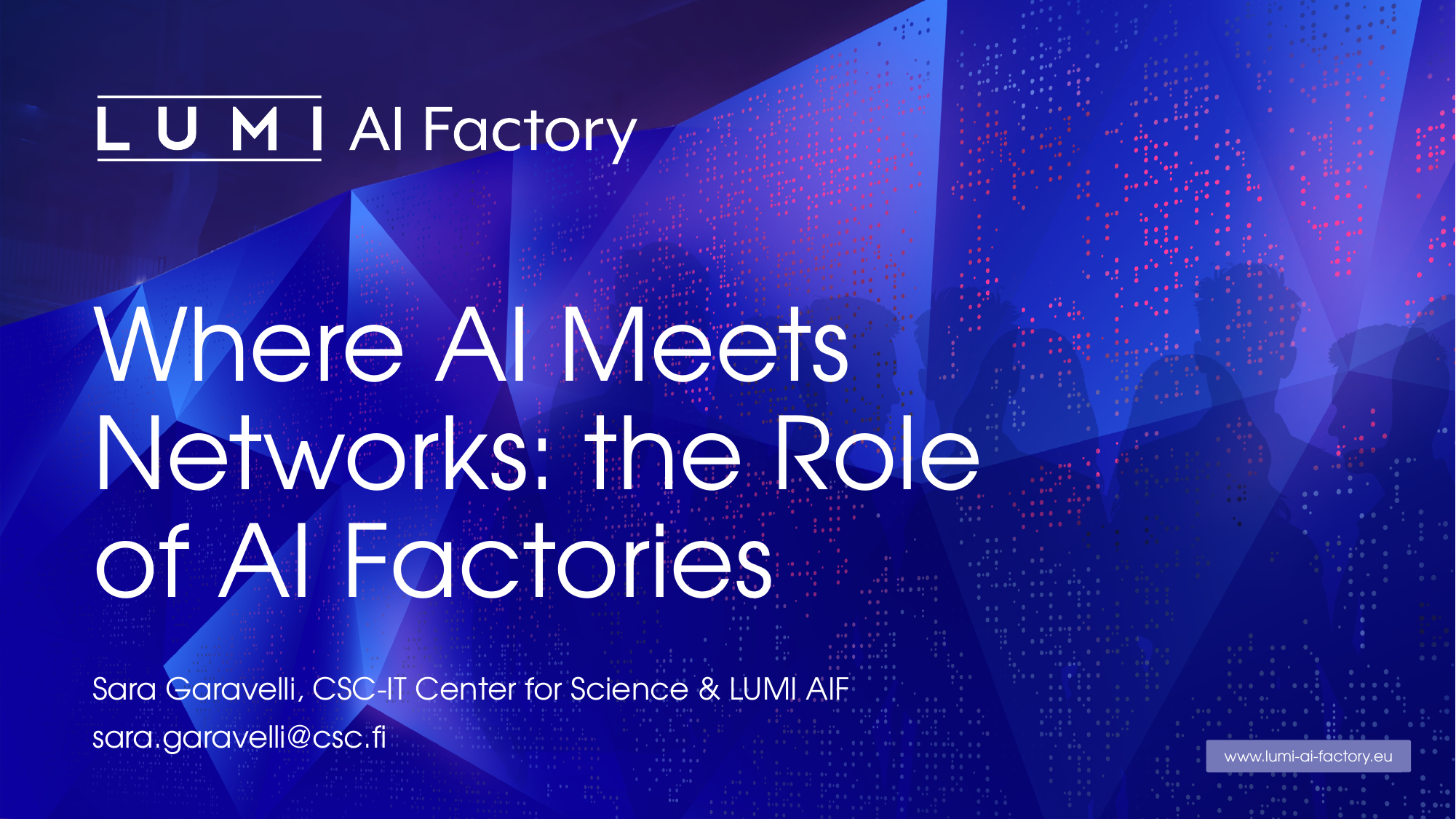

# Where AI Meets Networks: the Role of AI Factories
Sara Garavelli, CSC-IT Center for Science & LUMI AIF
sara.garavelli@csc.fi